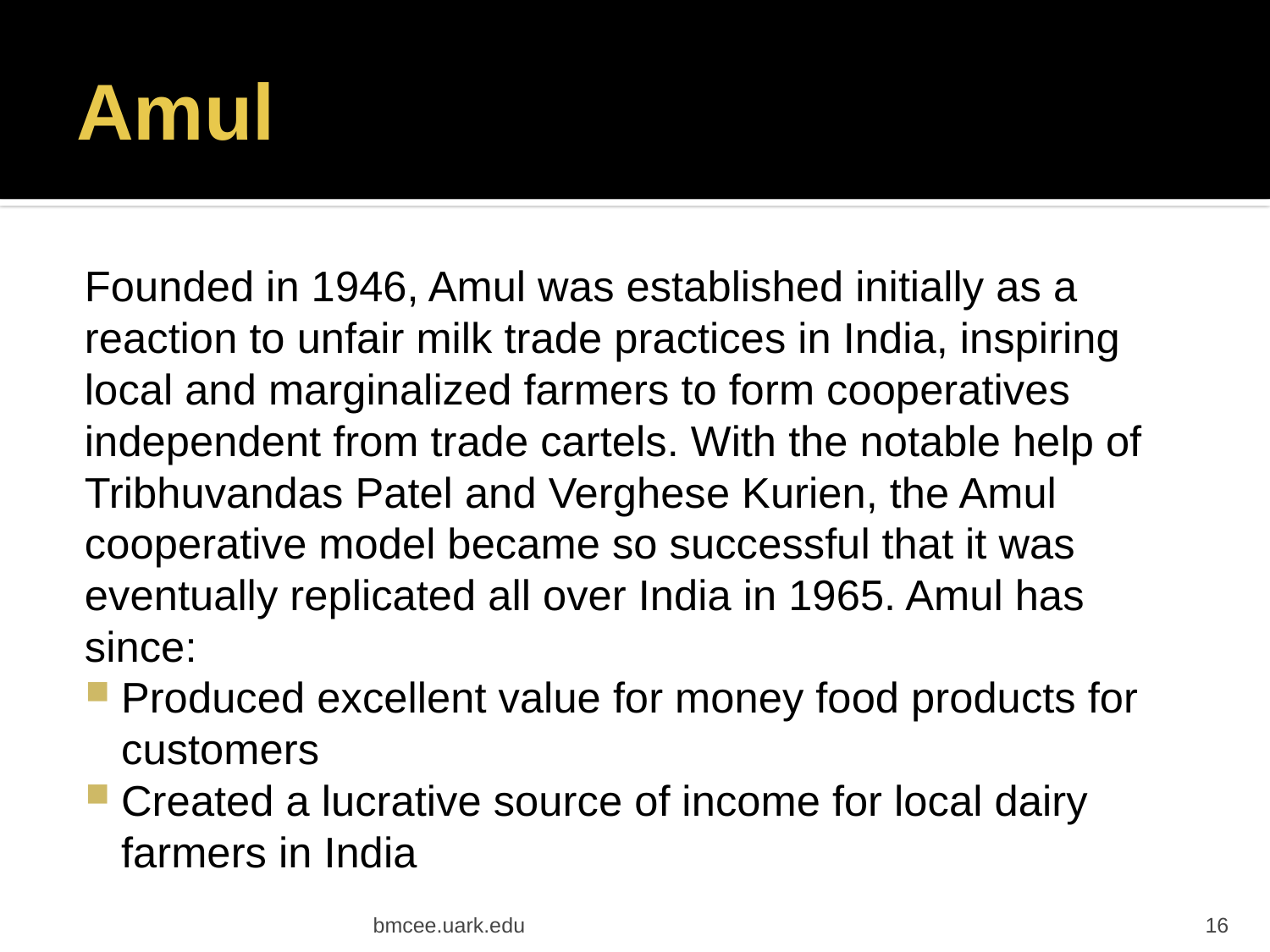

# Amul
Founded in 1946, Amul was established initially as a reaction to unfair milk trade practices in India, inspiring local and marginalized farmers to form cooperatives independent from trade cartels. With the notable help of Tribhuvandas Patel and Verghese Kurien, the Amul cooperative model became so successful that it was eventually replicated all over India in 1965. Amul has since:
Produced excellent value for money food products for customers
Created a lucrative source of income for local dairy farmers in India

bmcee.uark.edu
16